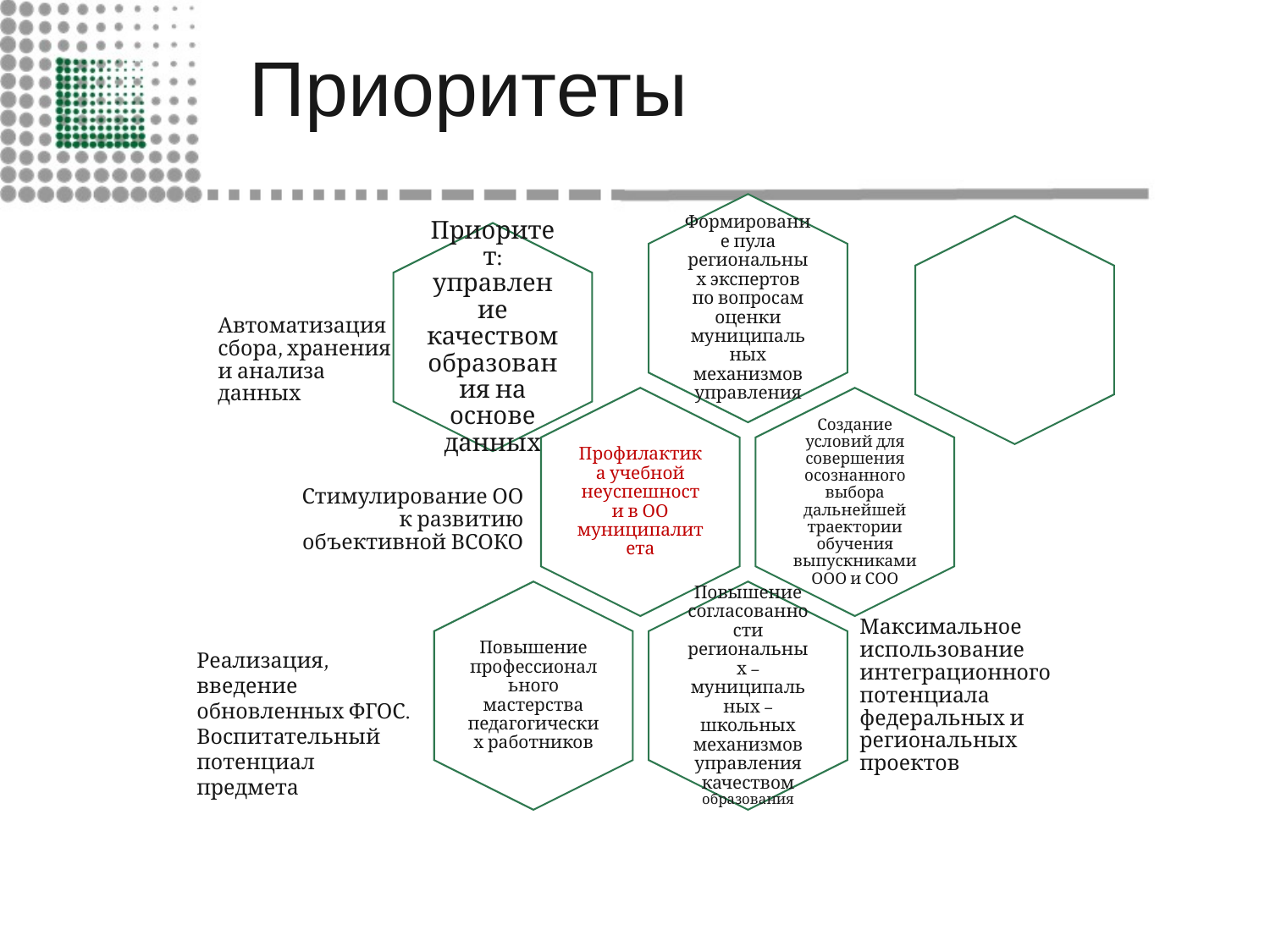

# Приоритеты
Формирование пула региональных экспертов по вопросам оценки муниципальных механизмов управления
Автоматизация сбора, хранения и анализа данных
Приоритет: управление качеством образования на основе данных
Профилактика учебной неуспешности в ОО муниципалитета
Стимулирование ОО к развитию объективной ВСОКО
Создание условий для совершения осознанного выбора дальнейшей траектории обучения выпускниками ООО и СОО
Повышение согласованности региональных –муниципальных –школьных механизмов управления качеством образования
Максимальное использование интеграционного потенциала федеральных и региональных проектов
Повышение профессионального мастерства педагогических работников

Реализация, введение обновленных ФГОС.
Воспитательный потенциал предмета